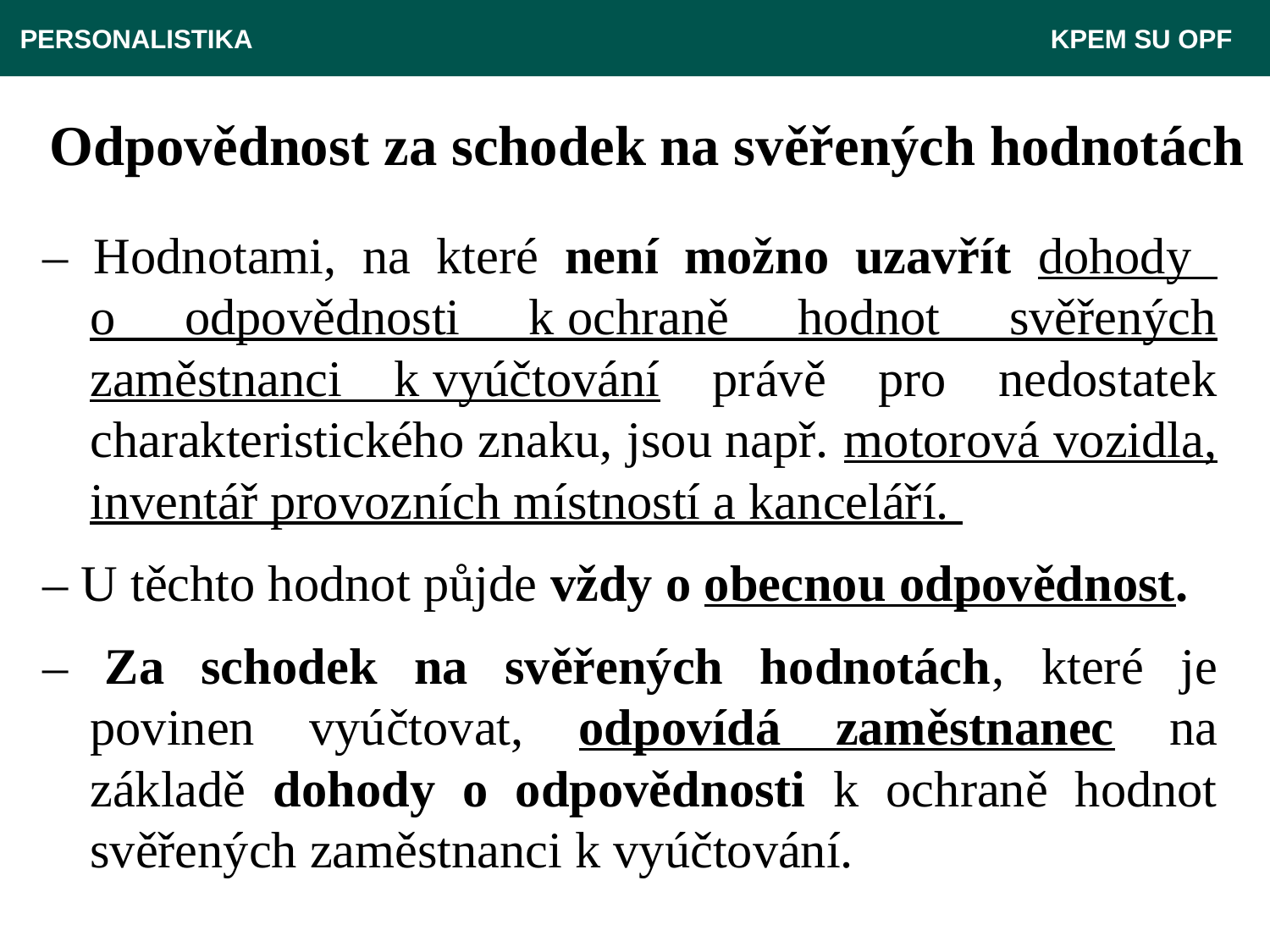

PERSONALISTIKA 							   KPEM SU OPF
# Odpovědnost za schodek na svěřených hodnotách
– Hodnotami, na které není možno uzavřít dohody
o odpovědnosti k ochraně hodnot svěřených zaměstnanci k vyúčtování právě pro nedostatek charakteristického znaku, jsou např. motorová vozidla, inventář provozních místností a kanceláří.
– U těchto hodnot půjde vždy o obecnou odpovědnost.
– Za schodek na svěřených hodnotách, které je povinen vyúčtovat, odpovídá zaměstnanec na základě dohody o odpovědnosti k ochraně hodnot svěřených zaměstnanci k vyúčtování.